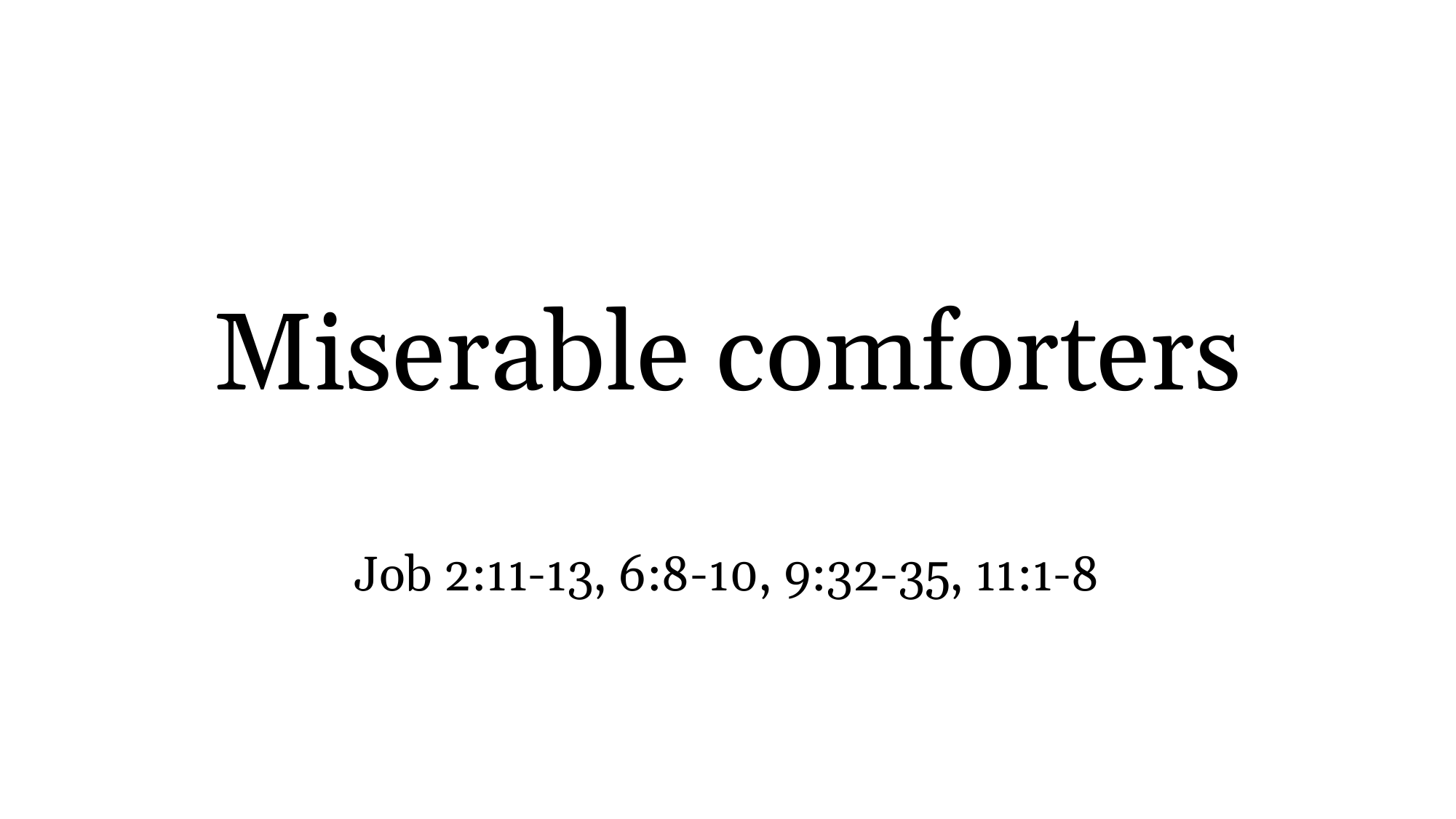

# Miserable comforters

Job 2:11-13, 6:8-10, 9:32-35, 11:1-8